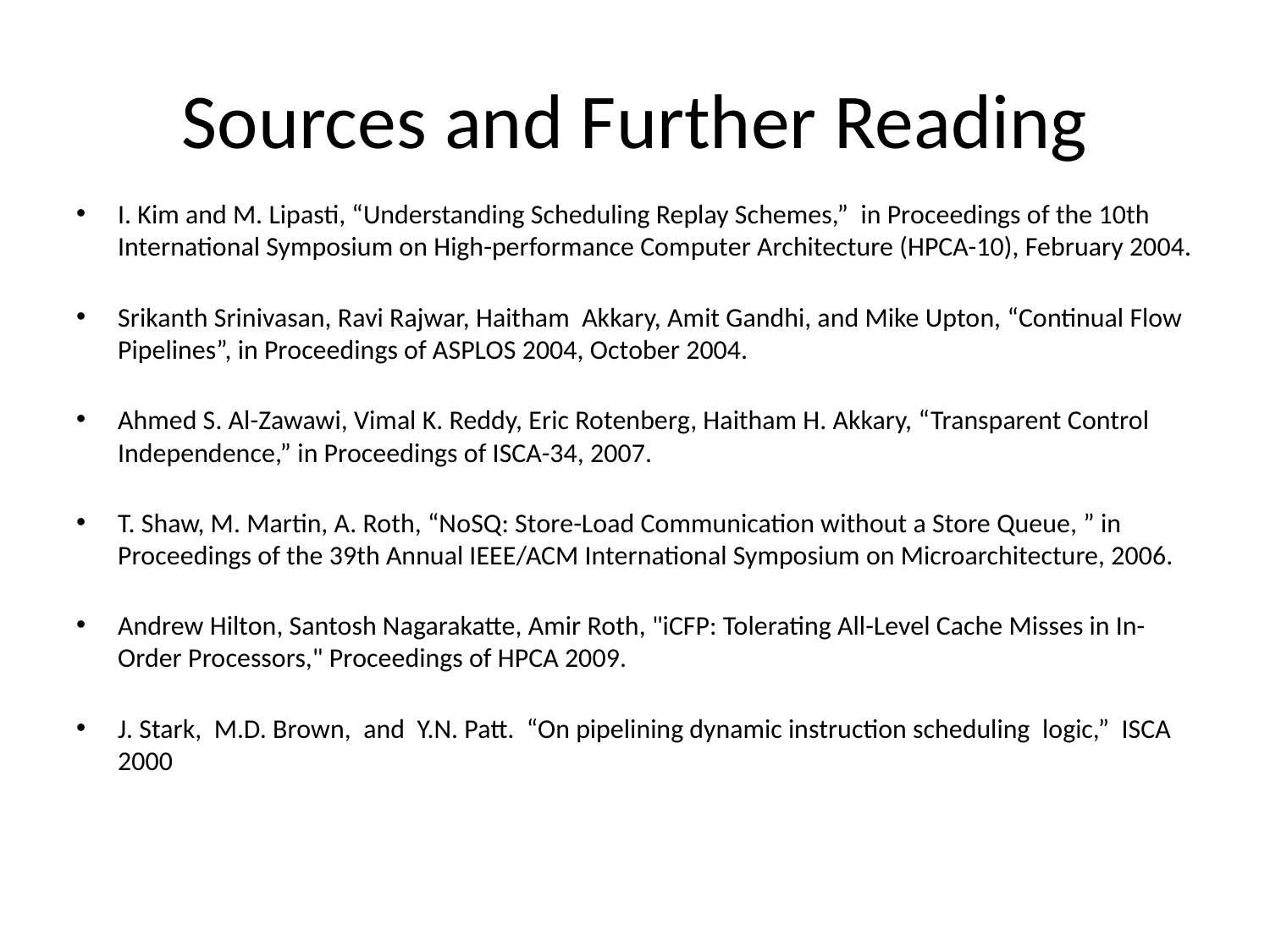

# Sources and Further Reading
I. Kim and M. Lipasti, “Understanding Scheduling Replay Schemes,”  in Proceedings of the 10th International Symposium on High-performance Computer Architecture (HPCA-10), February 2004.
Srikanth Srinivasan, Ravi Rajwar, Haitham  Akkary, Amit Gandhi, and Mike Upton, “Continual Flow Pipelines”, in Proceedings of ASPLOS 2004, October 2004.
Ahmed S. Al-Zawawi, Vimal K. Reddy, Eric Rotenberg, Haitham H. Akkary, “Transparent Control Independence,” in Proceedings of ISCA-34, 2007.
T. Shaw, M. Martin, A. Roth, “NoSQ: Store-Load Communication without a Store Queue, ” in Proceedings of the 39th Annual IEEE/ACM International Symposium on Microarchitecture, 2006.
Andrew Hilton, Santosh Nagarakatte, Amir Roth, "iCFP: Tolerating All-Level Cache Misses in In-Order Processors," Proceedings of HPCA 2009.
J. Stark,  M.D. Brown,  and  Y.N. Patt.  “On pipelining dynamic instruction scheduling  logic,”  ISCA 2000